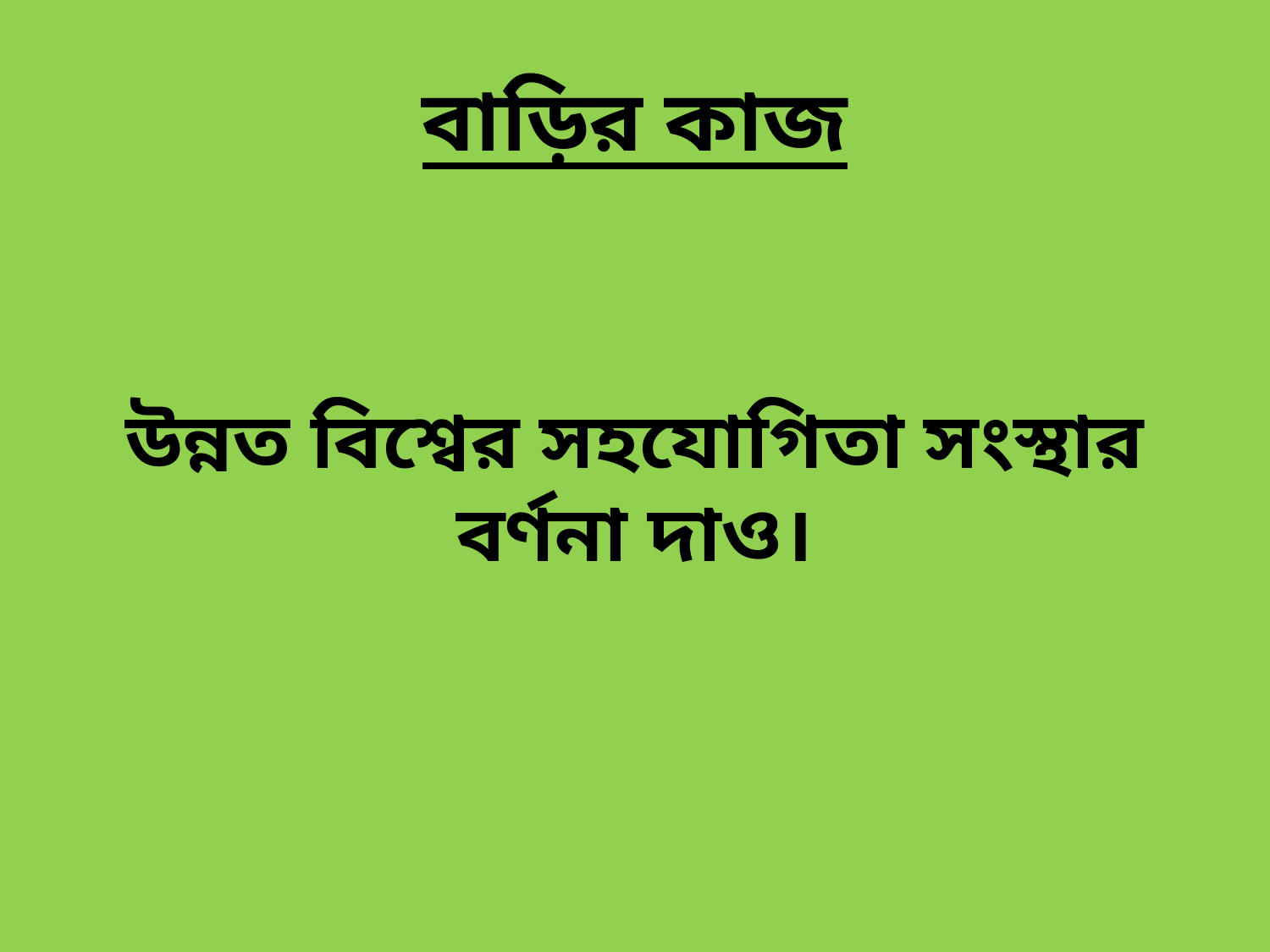

# বাড়ির কাজ

উন্নত বিশ্বের সহযোগিতা সংস্থার বর্ণনা দাও।